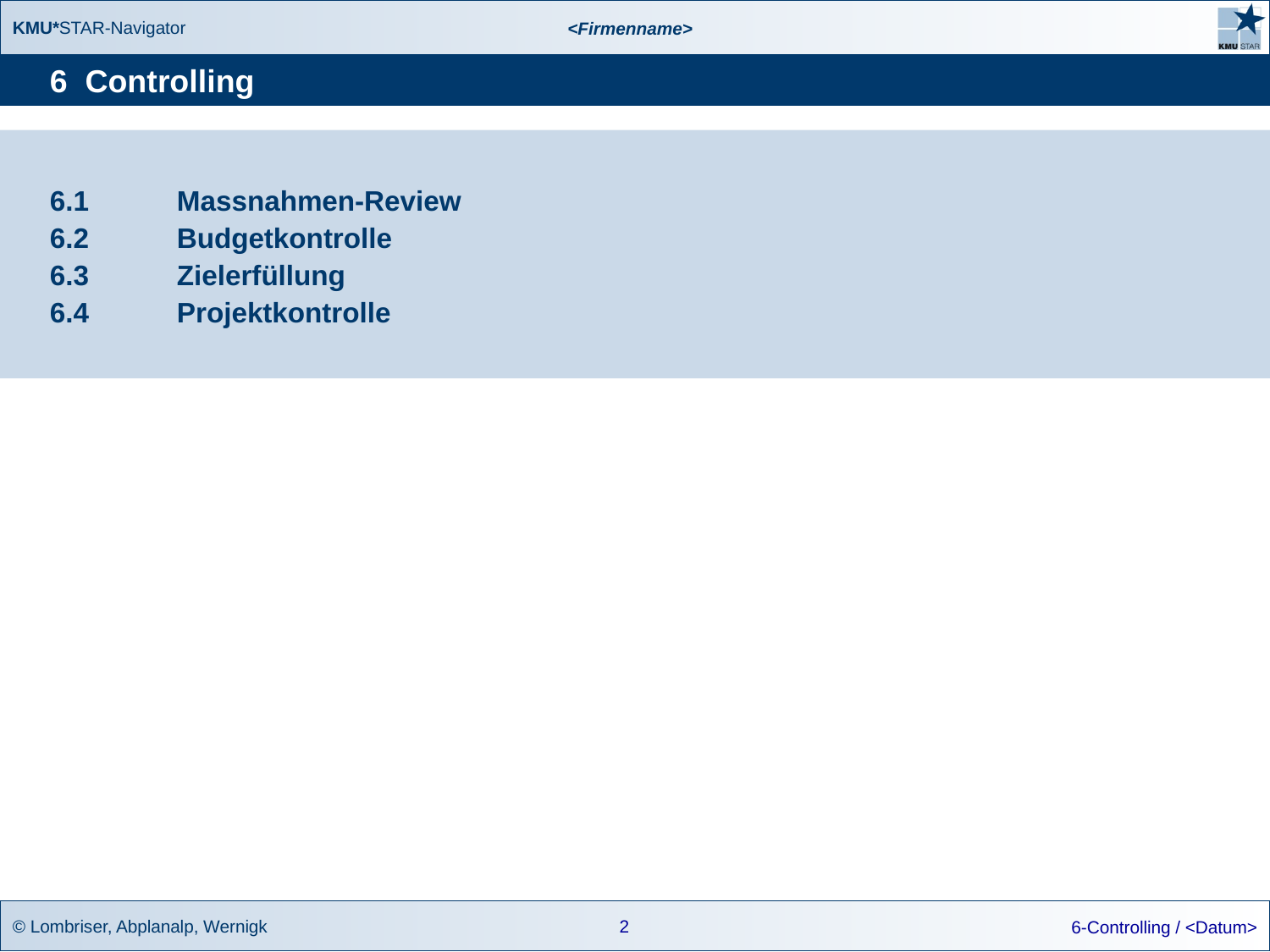

# 6  Controlling
6.1 	Massnahmen-Review
6.2	Budgetkontrolle
6.3	Zielerfüllung
6.4	Projektkontrolle
2
6-Controlling / <Datum>